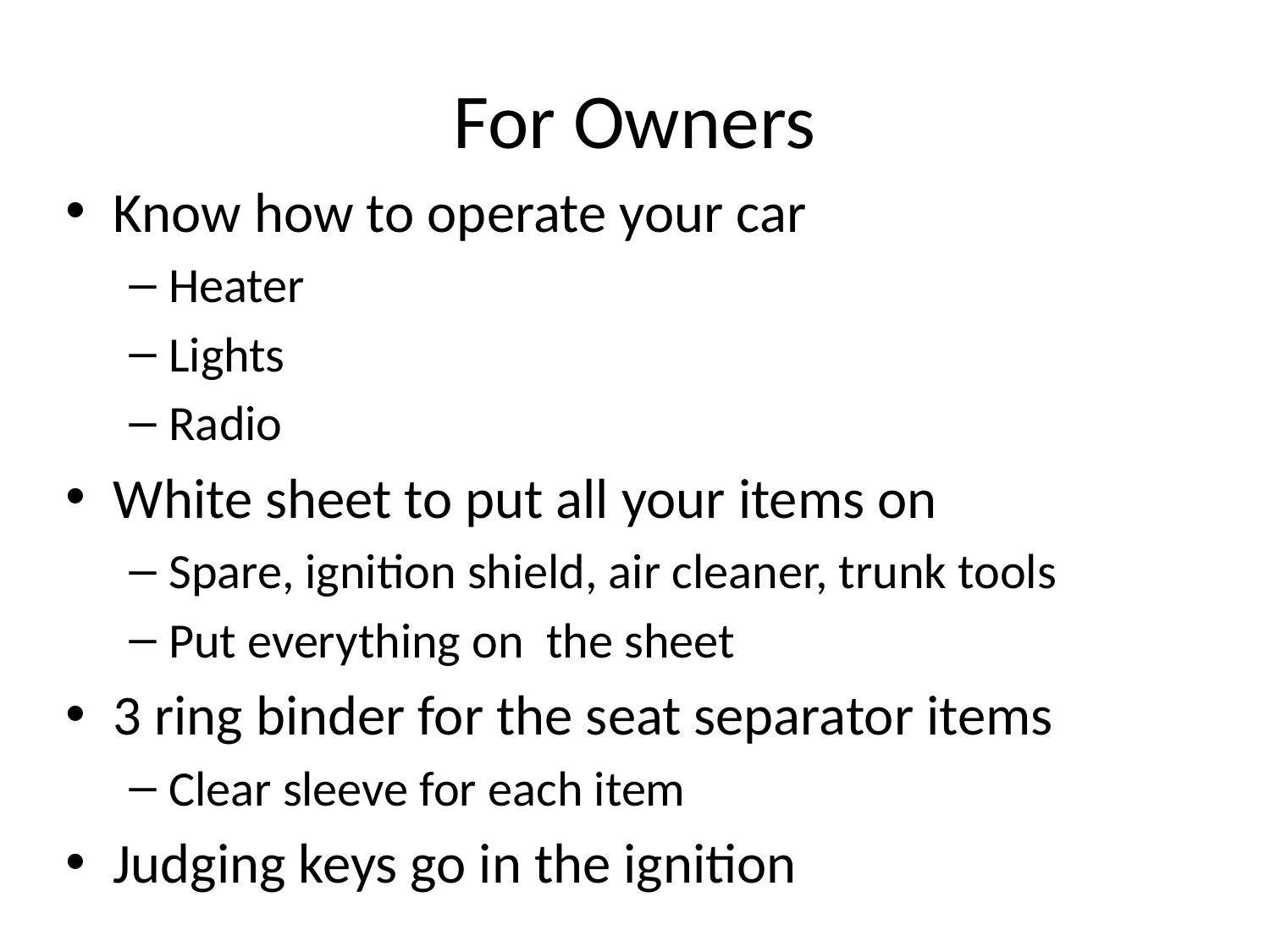

# For Owners
Know how to operate your car
Heater
Lights
Radio
White sheet to put all your items on
Spare, ignition shield, air cleaner, trunk tools
Put everything on  the sheet
3 ring binder for the seat separator items
Clear sleeve for each item
Judging keys go in the ignition